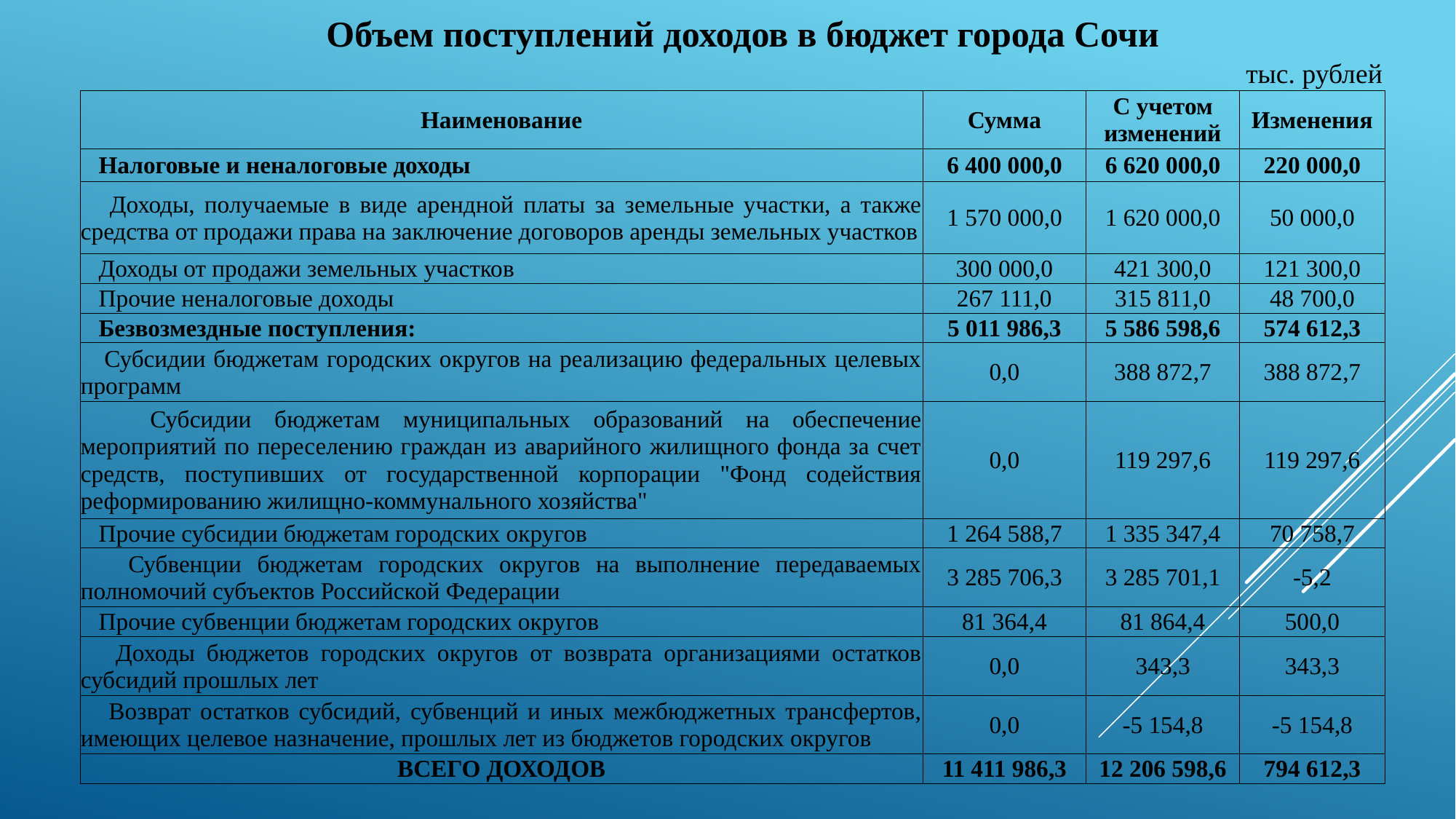

Объем поступлений доходов в бюджет города Сочи
тыс. рублей
| Наименование | Сумма | С учетом изменений | Изменения |
| --- | --- | --- | --- |
| Налоговые и неналоговые доходы | 6 400 000,0 | 6 620 000,0 | 220 000,0 |
| Доходы, получаемые в виде арендной платы за земельные участки, а также средства от продажи права на заключение договоров аренды земельных участков | 1 570 000,0 | 1 620 000,0 | 50 000,0 |
| Доходы от продажи земельных участков | 300 000,0 | 421 300,0 | 121 300,0 |
| Прочие неналоговые доходы | 267 111,0 | 315 811,0 | 48 700,0 |
| Безвозмездные поступления: | 5 011 986,3 | 5 586 598,6 | 574 612,3 |
| Субсидии бюджетам городских округов на реализацию федеральных целевых программ | 0,0 | 388 872,7 | 388 872,7 |
| Субсидии бюджетам муниципальных образований на обеспечение мероприятий по переселению граждан из аварийного жилищного фонда за счет средств, поступивших от государственной корпорации "Фонд содействия реформированию жилищно-коммунального хозяйства" | 0,0 | 119 297,6 | 119 297,6 |
| Прочие субсидии бюджетам городских округов | 1 264 588,7 | 1 335 347,4 | 70 758,7 |
| Субвенции бюджетам городских округов на выполнение передаваемых полномочий субъектов Российской Федерации | 3 285 706,3 | 3 285 701,1 | -5,2 |
| Прочие субвенции бюджетам городских округов | 81 364,4 | 81 864,4 | 500,0 |
| Доходы бюджетов городских округов от возврата организациями остатков субсидий прошлых лет | 0,0 | 343,3 | 343,3 |
| Возврат остатков субсидий, субвенций и иных межбюджетных трансфертов, имеющих целевое назначение, прошлых лет из бюджетов городских округов | 0,0 | -5 154,8 | -5 154,8 |
| ВСЕГО ДОХОДОВ | 11 411 986,3 | 12 206 598,6 | 794 612,3 |